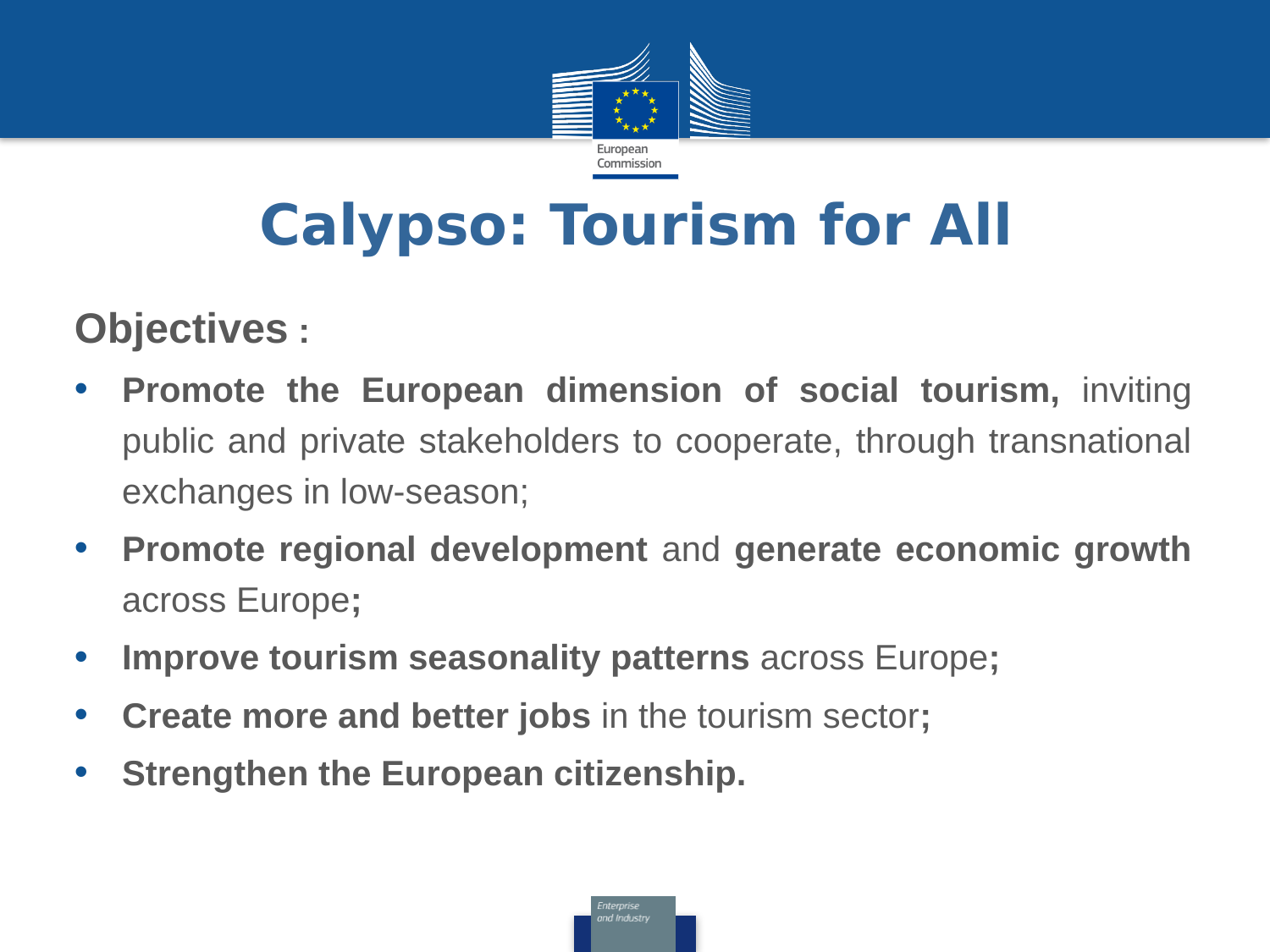

# Calypso: Tourism for All
Objectives :
Promote the European dimension of social tourism, inviting public and private stakeholders to cooperate, through transnational exchanges in low-season;
Promote regional development and generate economic growth across Europe;
Improve tourism seasonality patterns across Europe;
Create more and better jobs in the tourism sector;
Strengthen the European citizenship.